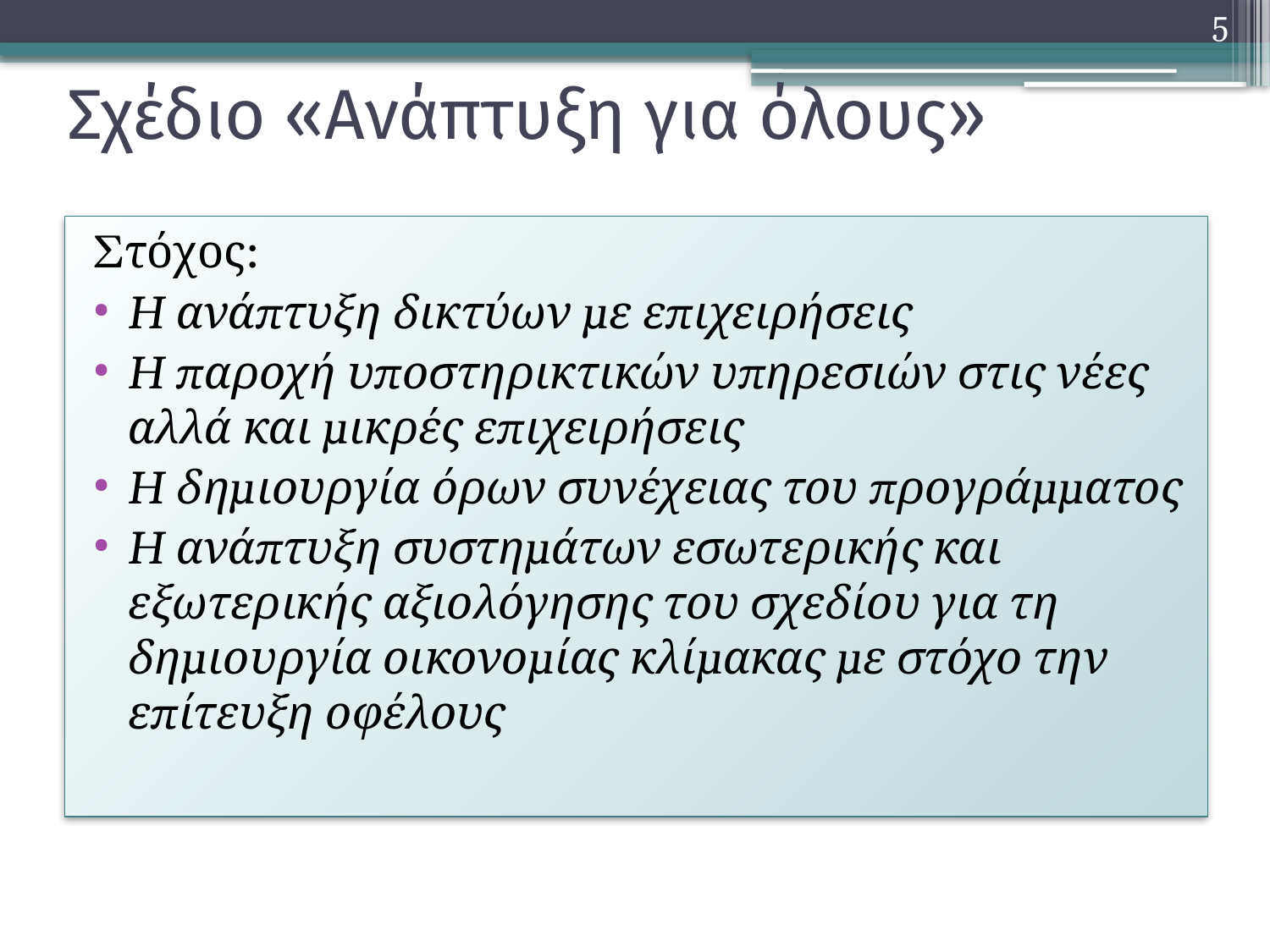

5
# Σχέδιο «Ανάπτυξη για όλους»
Στόχος:
Η ανάπτυξη δικτύων με επιχειρήσεις
Η παροχή υποστηρικτικών υπηρεσιών στις νέες αλλά και μικρές επιχειρήσεις
Η δημιουργία όρων συνέχειας του προγράμματος
Η ανάπτυξη συστημάτων εσωτερικής και εξωτερικής αξιολόγησης του σχεδίου για τη δημιουργία οικονομίας κλίμακας με στόχο την επίτευξη οφέλους